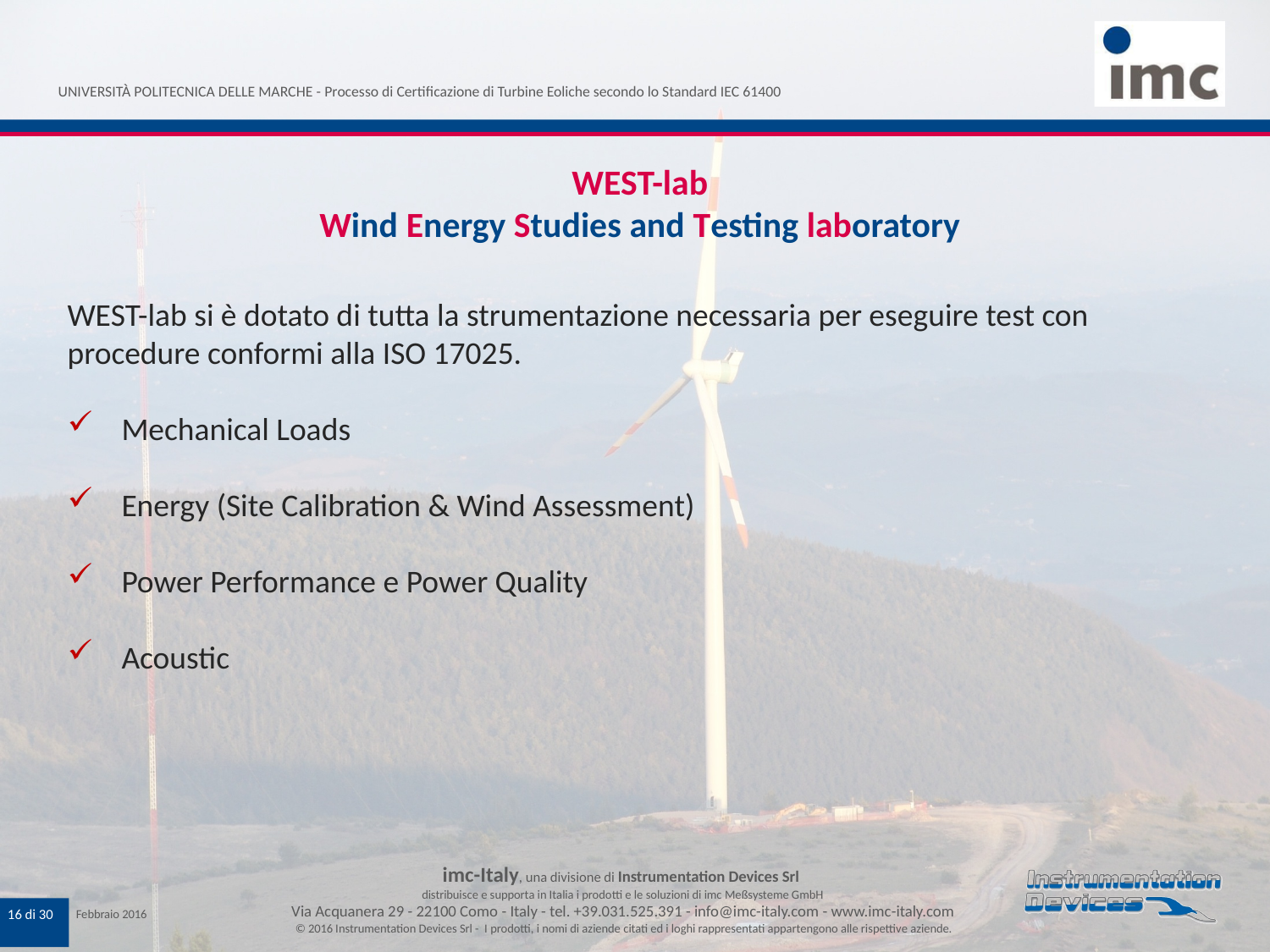

WEST-lab
Wind Energy Studies and Testing laboratory
WEST-lab si è dotato di tutta la strumentazione necessaria per eseguire test con procedure conformi alla ISO 17025.

  Mechanical Loads

  Energy (Site Calibration & Wind Assessment)

  Power Performance e Power Quality

  Acoustic